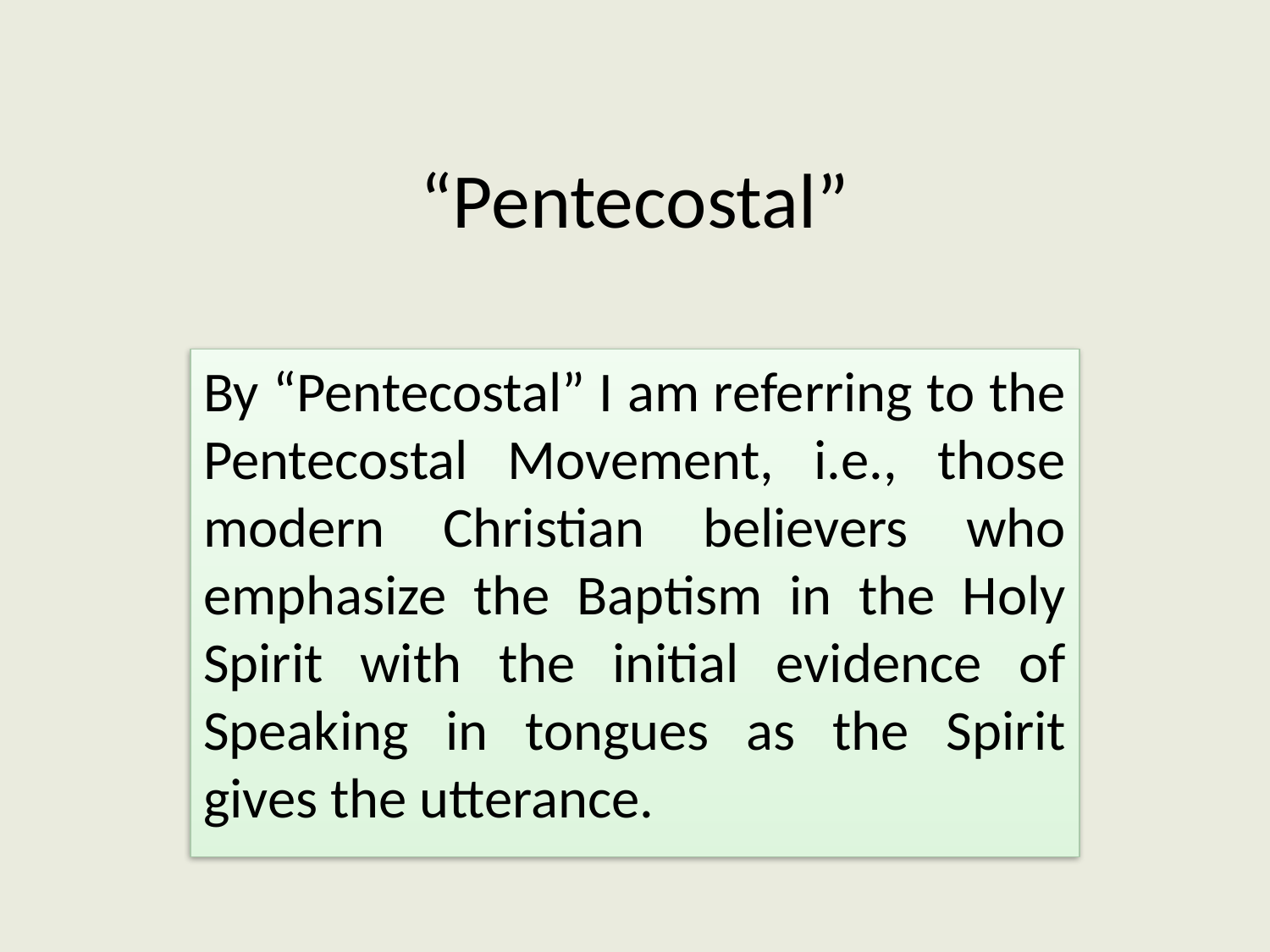

# “Pentecostal”
By “Pentecostal” I am referring to the Pentecostal Movement, i.e., those modern Christian believers who emphasize the Baptism in the Holy Spirit with the initial evidence of Speaking in tongues as the Spirit gives the utterance.